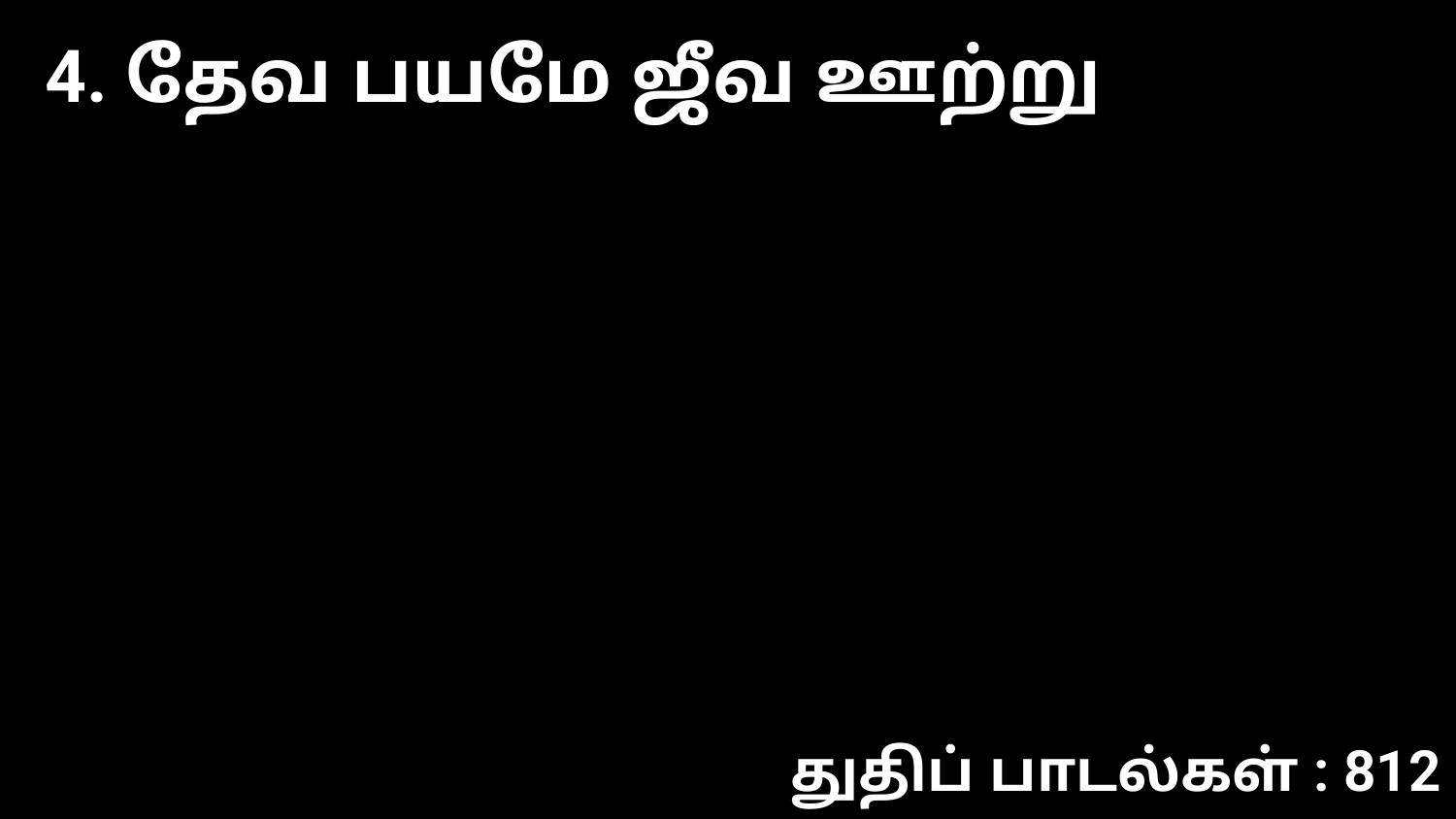

4. தேவ பயமே ஜீவ ஊற்று
துதிப் பாடல்கள் : 812